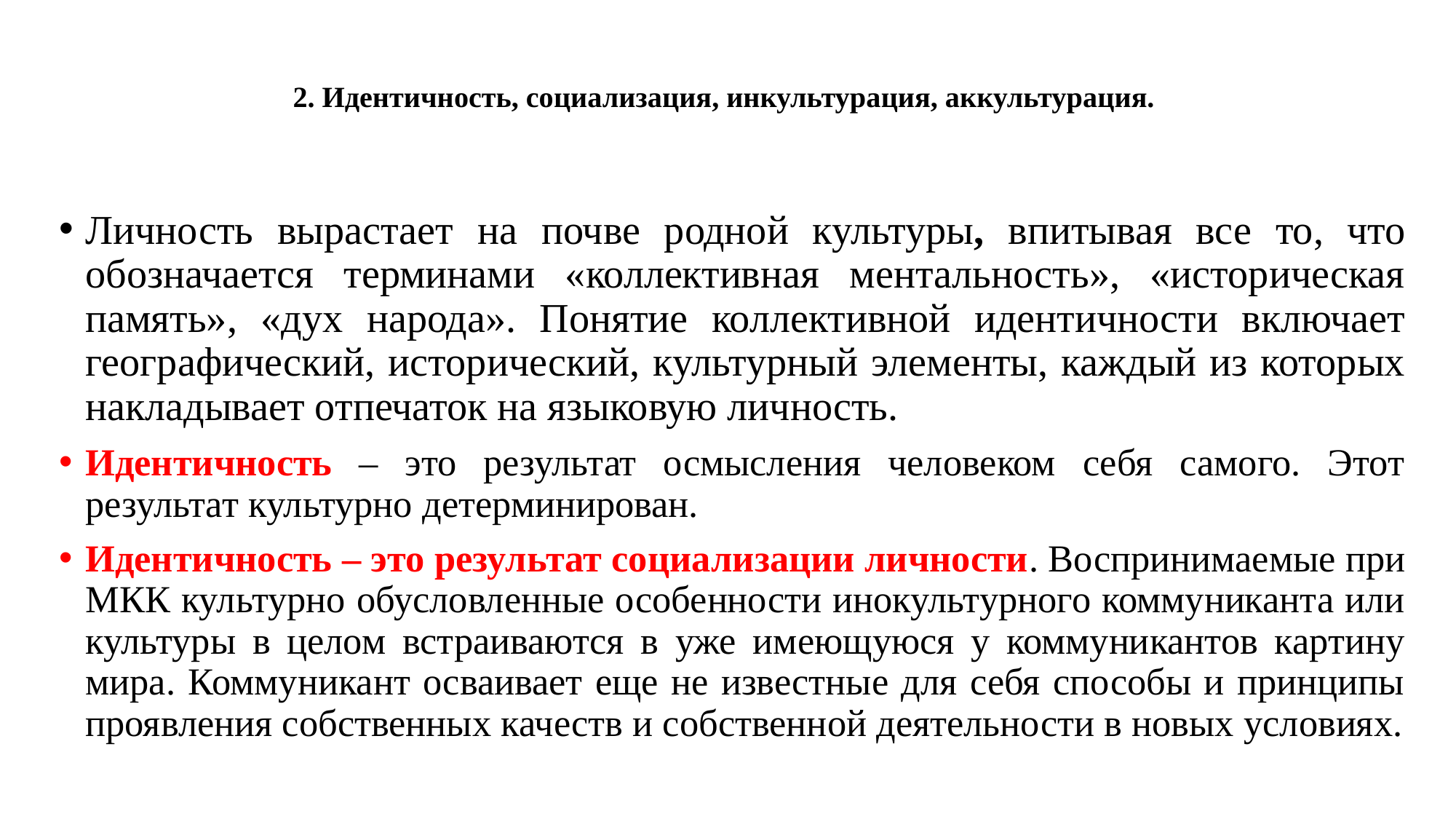

# 2. Идентичность, социализация, инкультурация, аккультурация.
Личность вырастает на почве родной культуры, впитывая все то, что обозначается терминами «коллективная ментальность», «историческая память», «дух народа». Понятие коллективной идентичности включает географический, исторический, культурный элементы, каждый из которых накладывает отпечаток на языковую личность.
Идентичность – это результат осмысления человеком себя самого. Этот результат культурно детерминирован.
Идентичность – это результат социализации личности. Воспринимаемые при МКК культурно обусловленные особенности инокультурного коммуниканта или культуры в целом встраиваются в уже имеющуюся у коммуникантов картину мира. Коммуникант осваивает еще не известные для себя способы и принципы проявления собственных качеств и собственной деятельности в новых условиях.